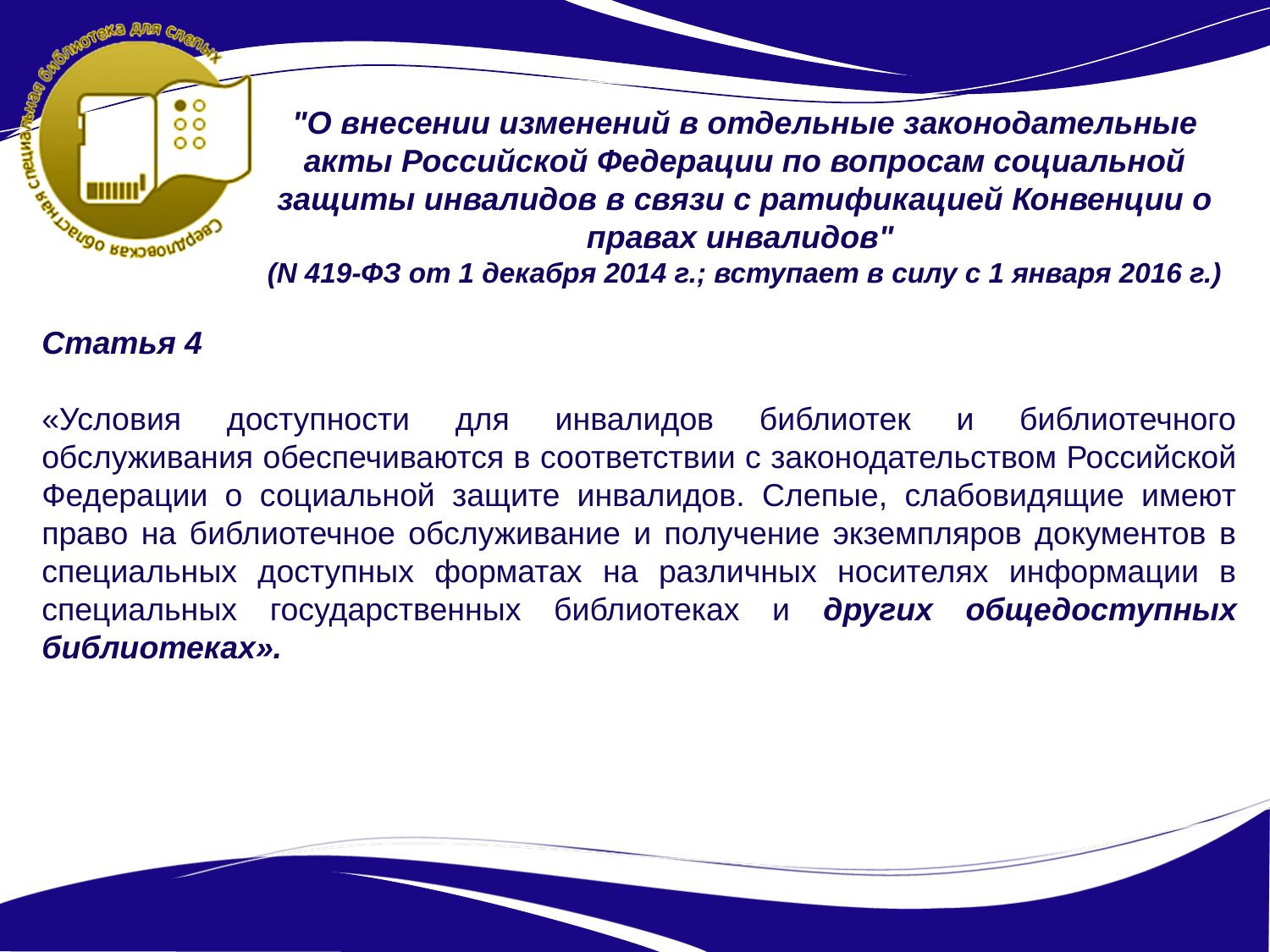

"О внесении изменений в отдельные законодательные акты Российской Федерации по вопросам социальной защиты инвалидов в связи с ратификацией Конвенции о правах инвалидов"
(N 419-ФЗ от 1 декабря 2014 г.; вступает в силу с 1 января 2016 г.)
Статья 4

«Условия доступности для инвалидов библиотек и библиотечного обслуживания обеспечиваются в соответствии с законодательством Российской Федерации о социальной защите инвалидов. Слепые, слабовидящие имеют право на библиотечное обслуживание и получение экземпляров документов в специальных доступных форматах на различных носителях информации в специальных государственных библиотеках и других общедоступных библиотеках».